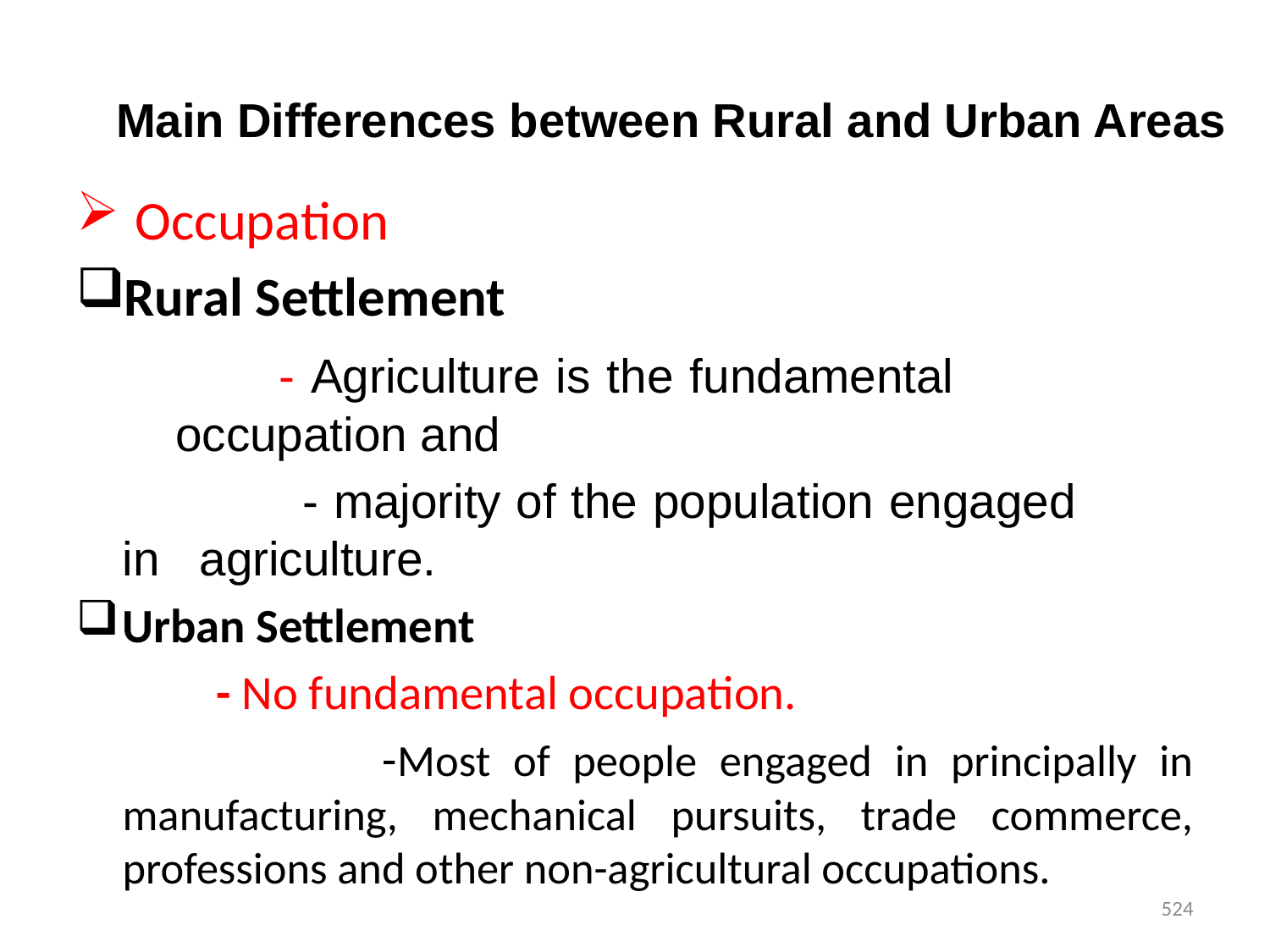

# Main Differences between Rural and Urban Areas
 Occupation
Rural Settlement
             - Agriculture is the fundamental   		          	    occupation and
               - majority of the population engaged   		    in   agriculture.
Urban Settlement
             - No fundamental occupation.
             -Most of people engaged in principally in manufacturing, mechanical pursuits, trade commerce, professions and other non-agricultural occupations.
524